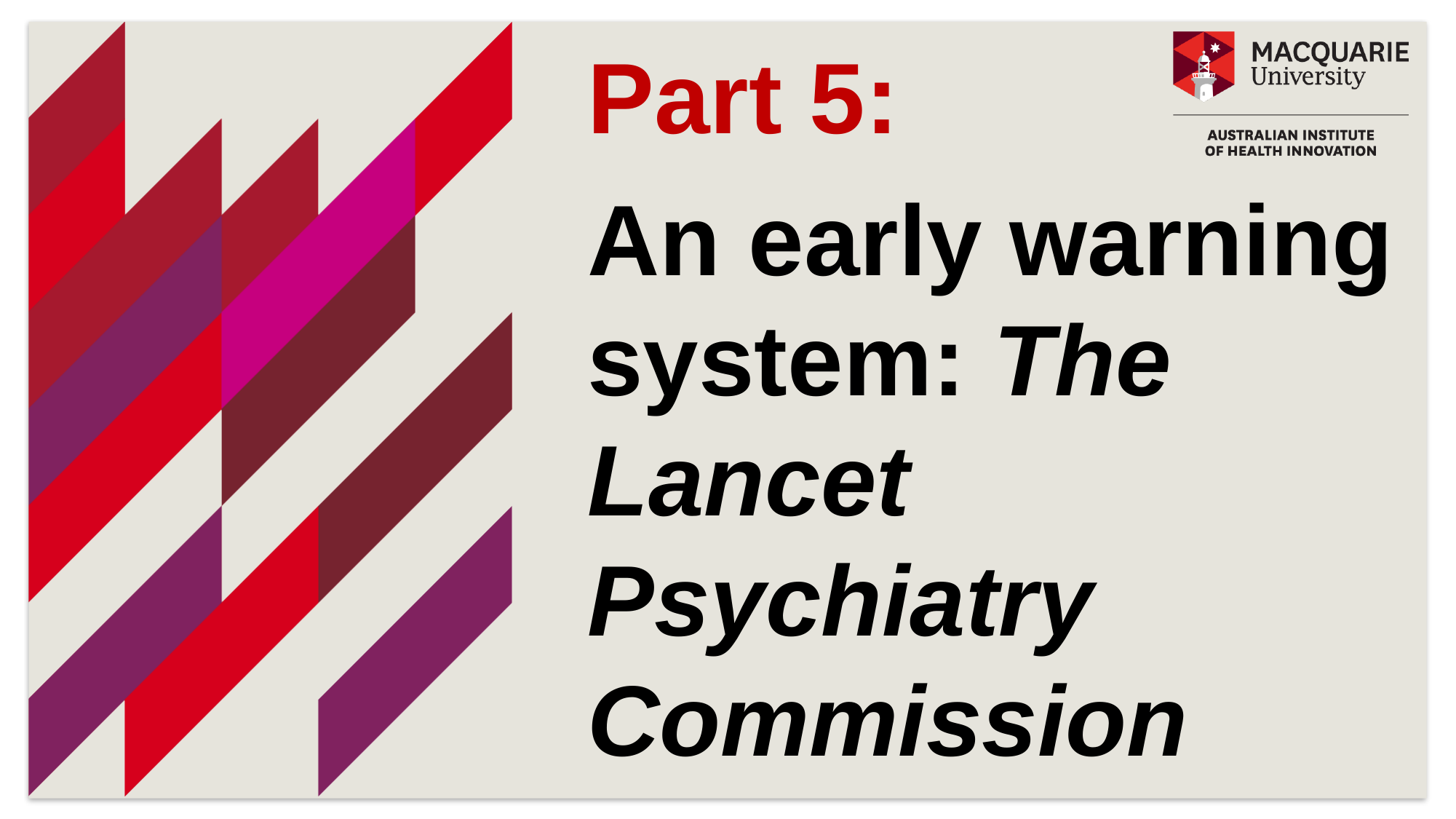

# Part 5: An early warning system: The Lancet Psychiatry  Commission